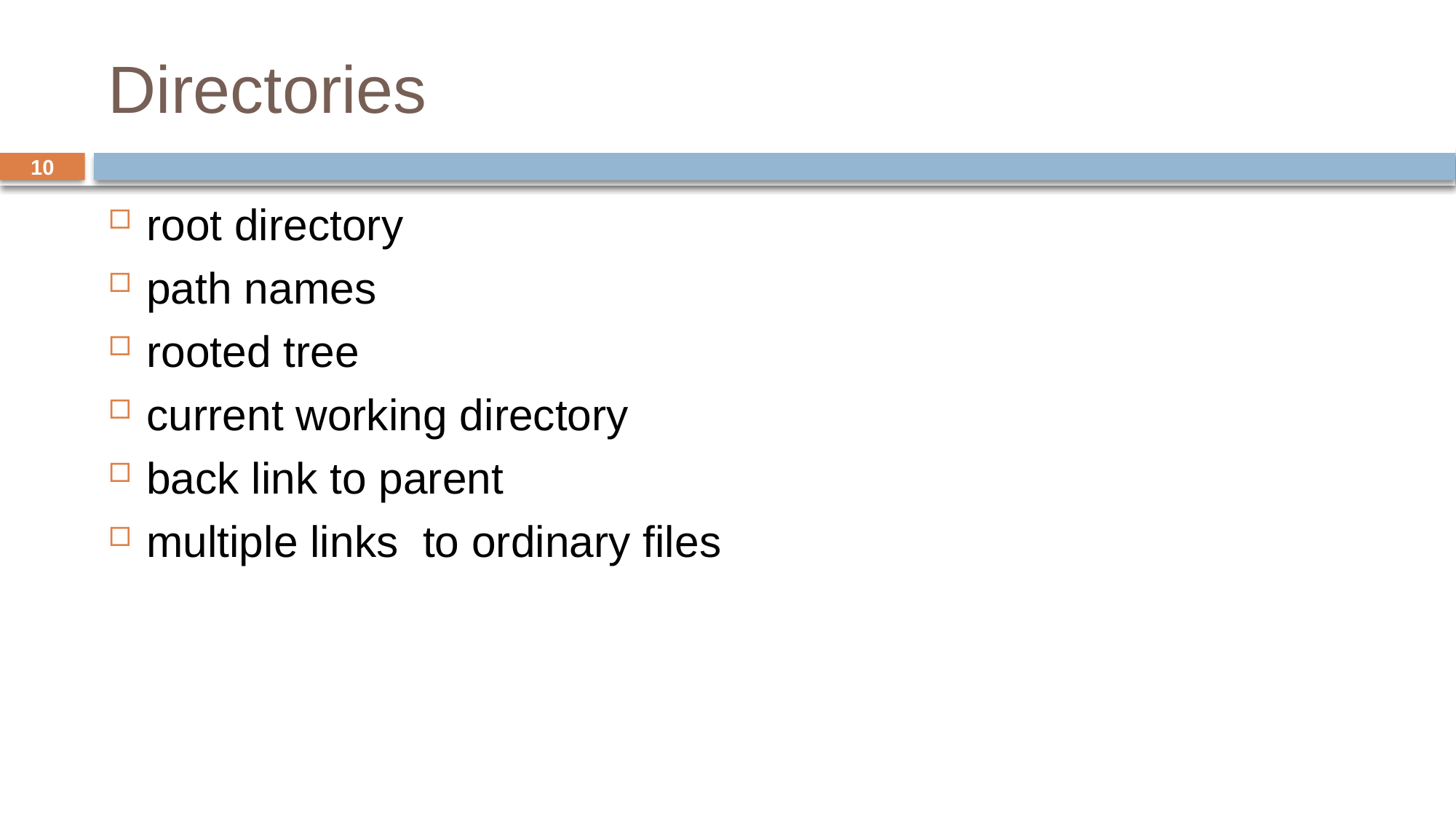

# Directories
10
root directory
path names
rooted tree
current working directory
back link to parent
multiple links  to ordinary files